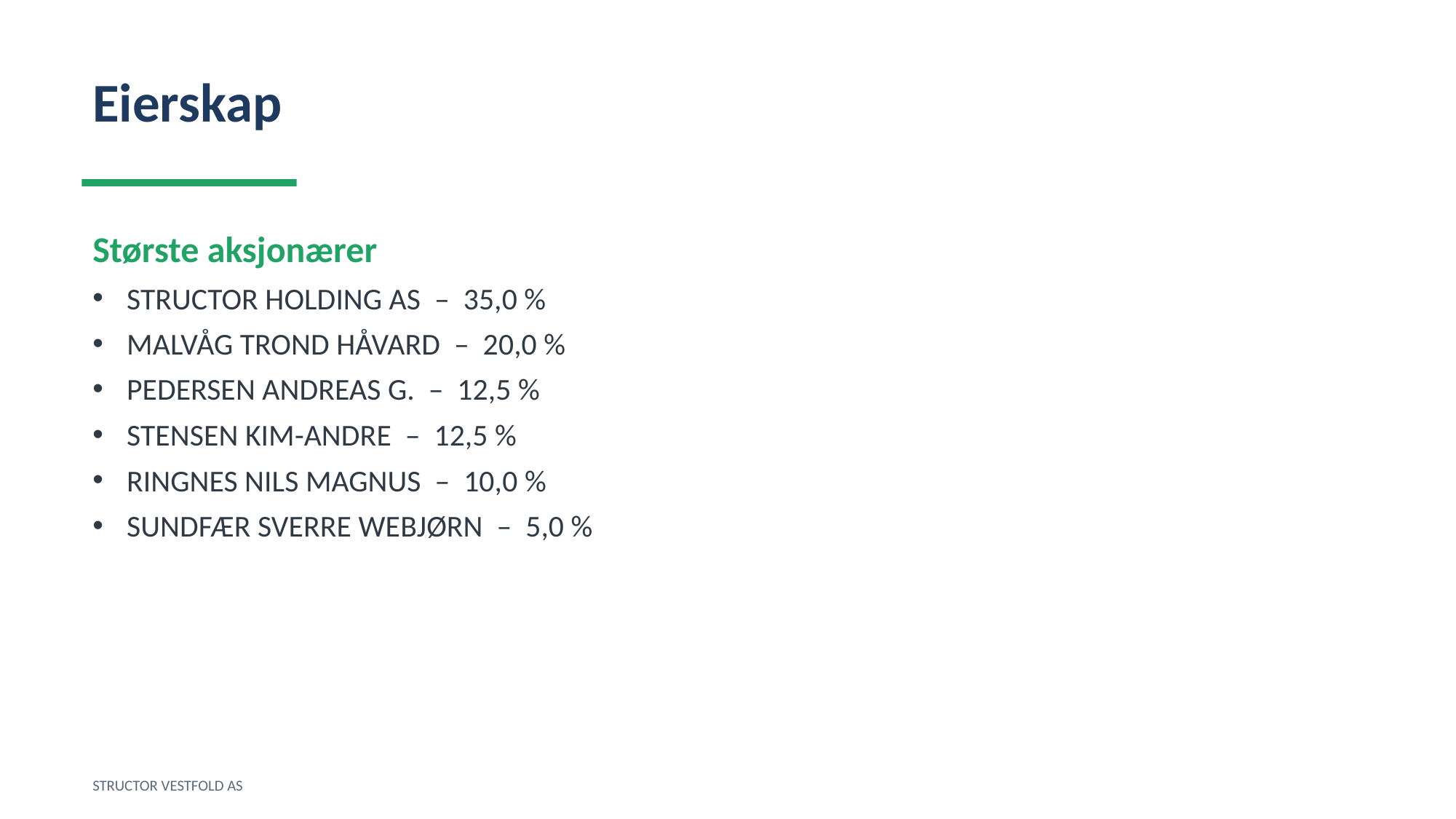

Eierskap

Største aksjonærer
STRUCTOR HOLDING AS  –  35,0 %
MALVÅG TROND HÅVARD  –  20,0 %
PEDERSEN ANDREAS G.  –  12,5 %
STENSEN KIM-ANDRE  –  12,5 %
RINGNES NILS MAGNUS  –  10,0 %
SUNDFÆR SVERRE WEBJØRN  –  5,0 %
STRUCTOR VESTFOLD AS